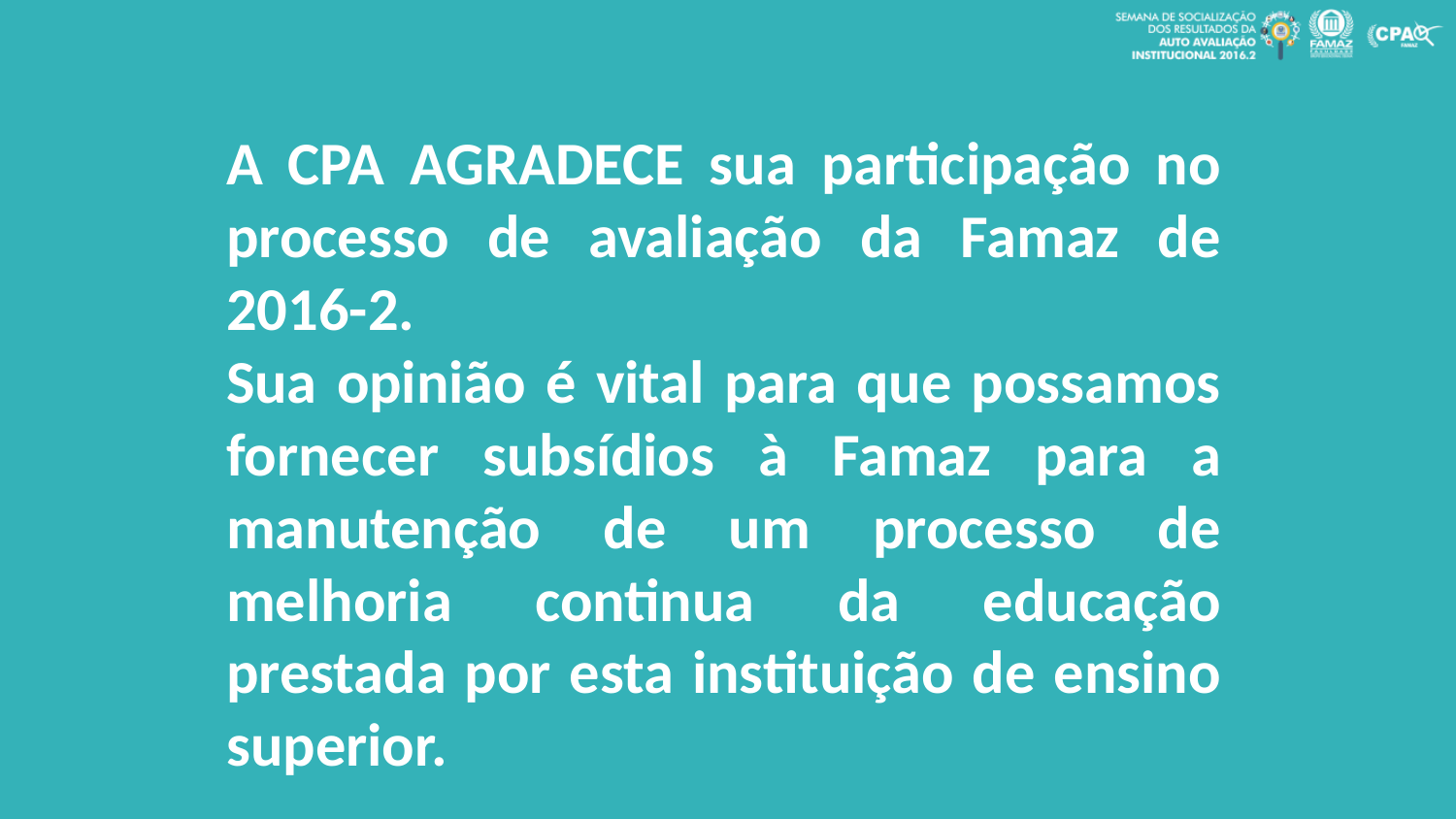

A CPA AGRADECE sua participação no processo de avaliação da Famaz de 2016-2.
Sua opinião é vital para que possamos fornecer subsídios à Famaz para a manutenção de um processo de melhoria continua da educação prestada por esta instituição de ensino superior.